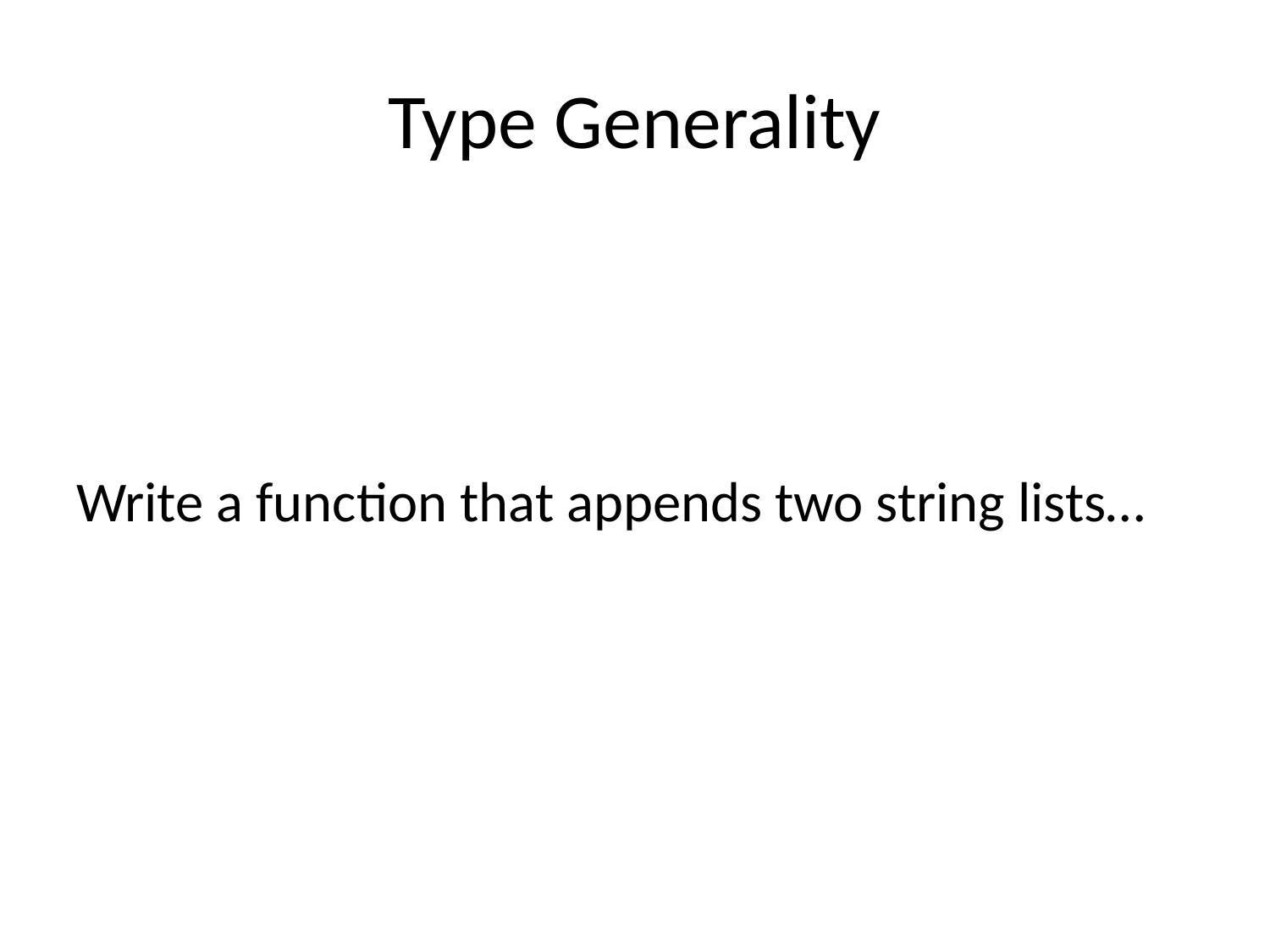

# Type Generality

Write a function that appends two string lists…